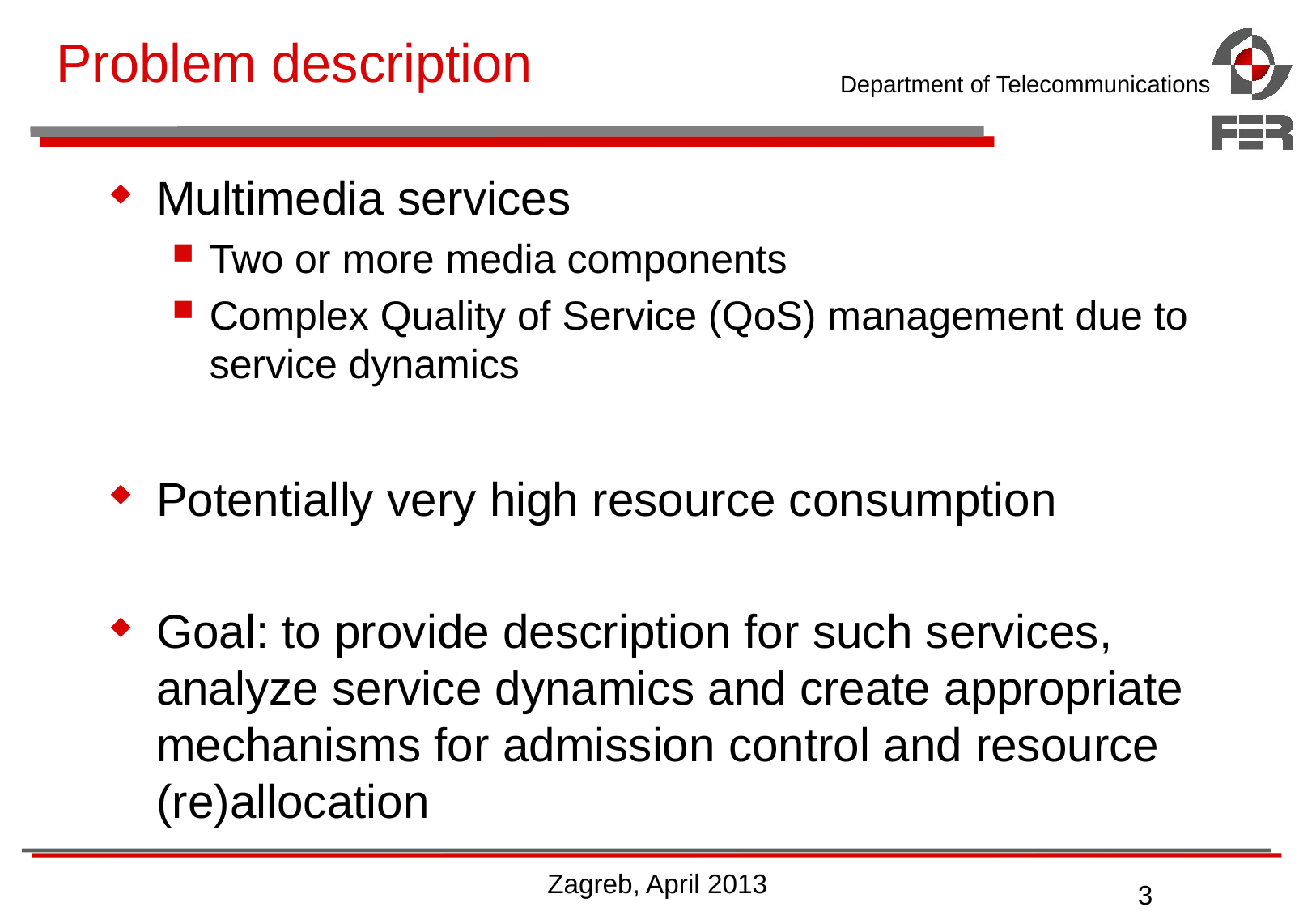

# Problem description
Multimedia services
Two or more media components
Complex Quality of Service (QoS) management due to service dynamics

Potentially very high resource consumption

Goal: to provide description for such services, analyze service dynamics and create appropriate mechanisms for admission control and resource (re)allocation

Zagreb, April 2013
3